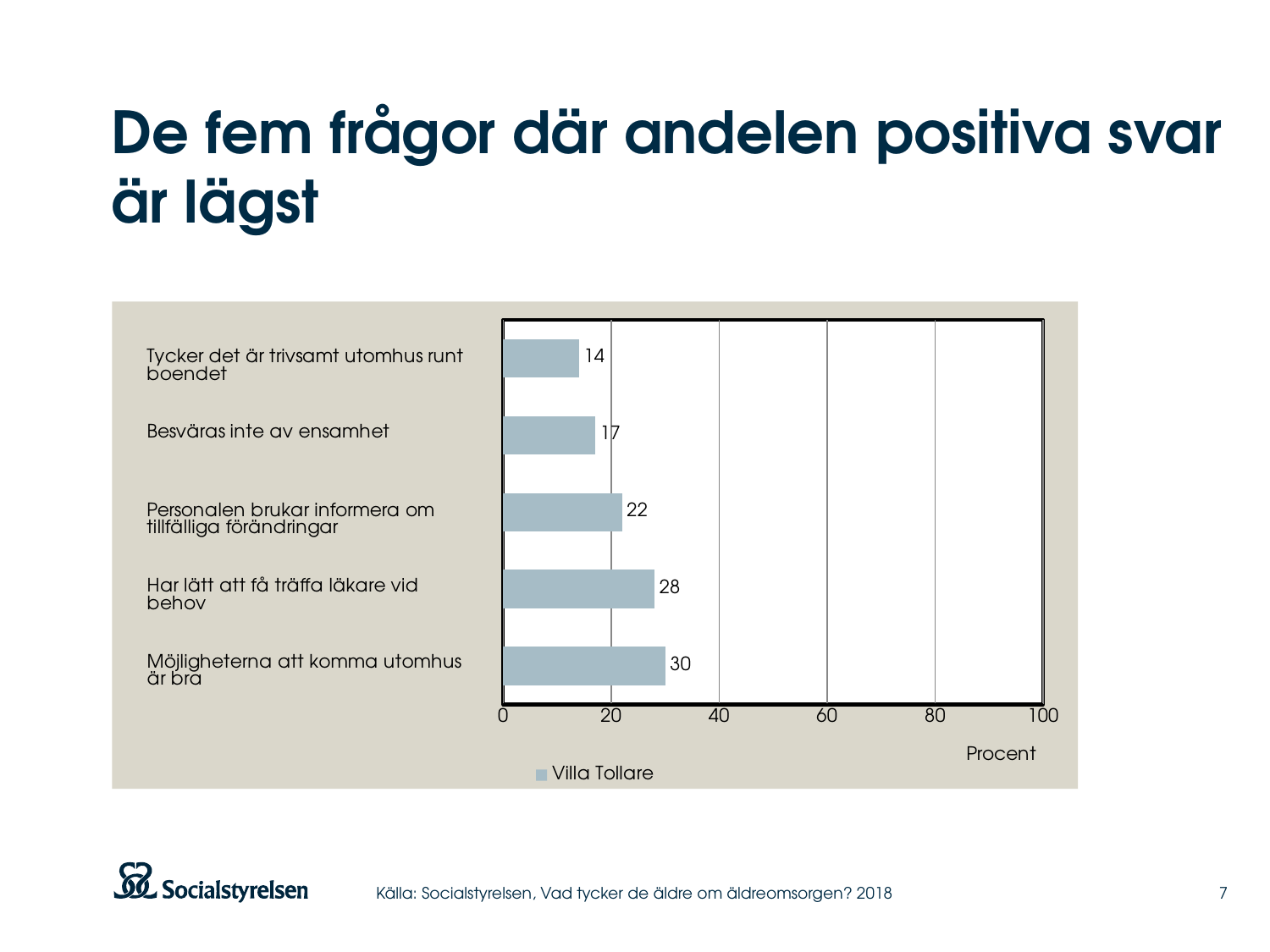

# De fem frågor där andelen positiva svar är lägst

### Chart

| Category | Villa Tollare |
|---|---|
| Möjligheterna att komma utomhus är bra | 30.0 |
| Har lätt att få träffa läkare vid behov | 28.0 |
| Personalen brukar informera om tillfälliga förändringar | 22.0 |
| Besväras inte av ensamhet | 17.0 |
| Tycker det är trivsamt utomhus runt boendet | 14.0 |
Källa: Socialstyrelsen, Vad tycker de äldre om äldreomsorgen? 2018
7